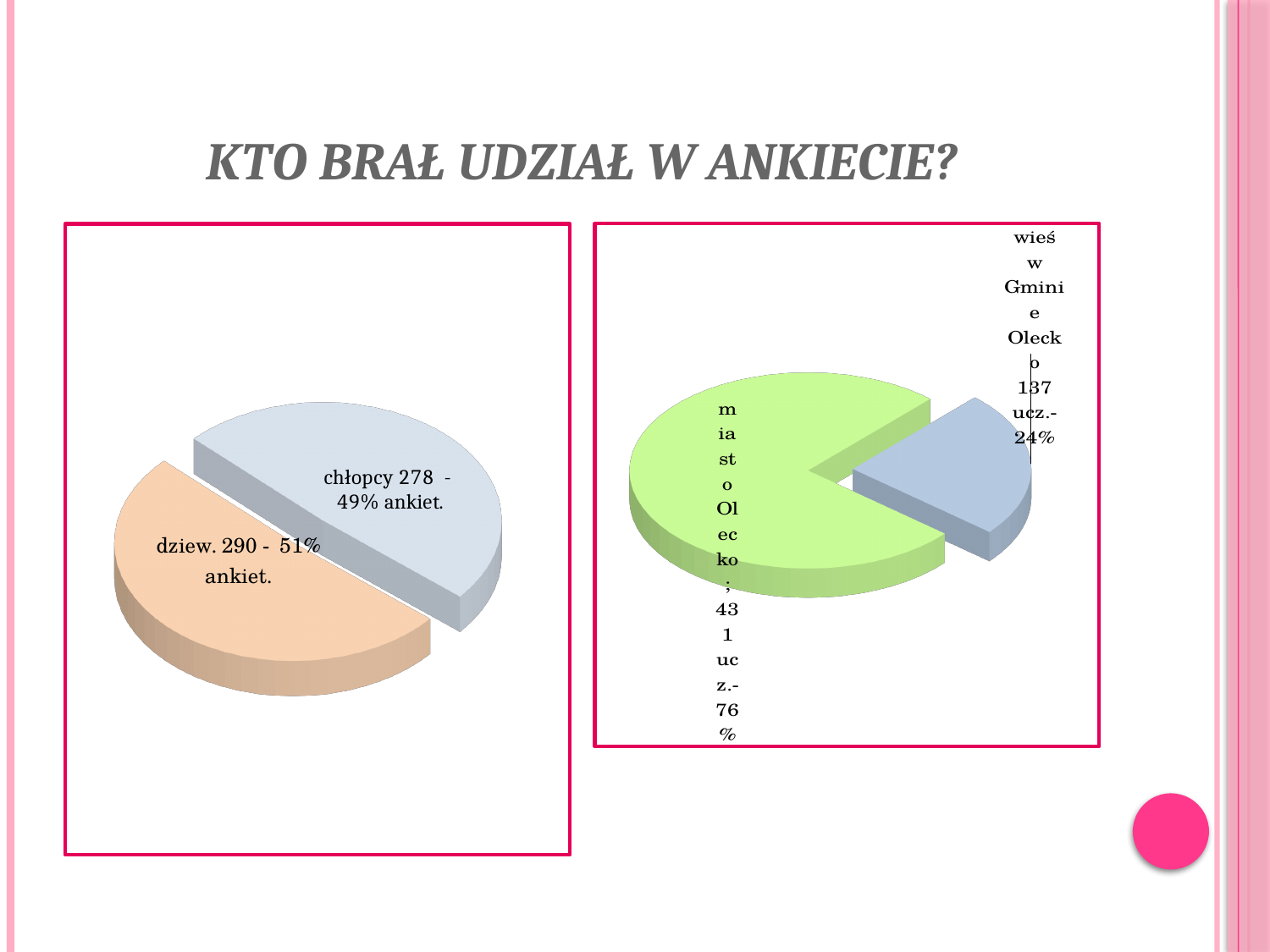

# Kto brał udział w ankiecie?

[unsupported chart]

[unsupported chart]